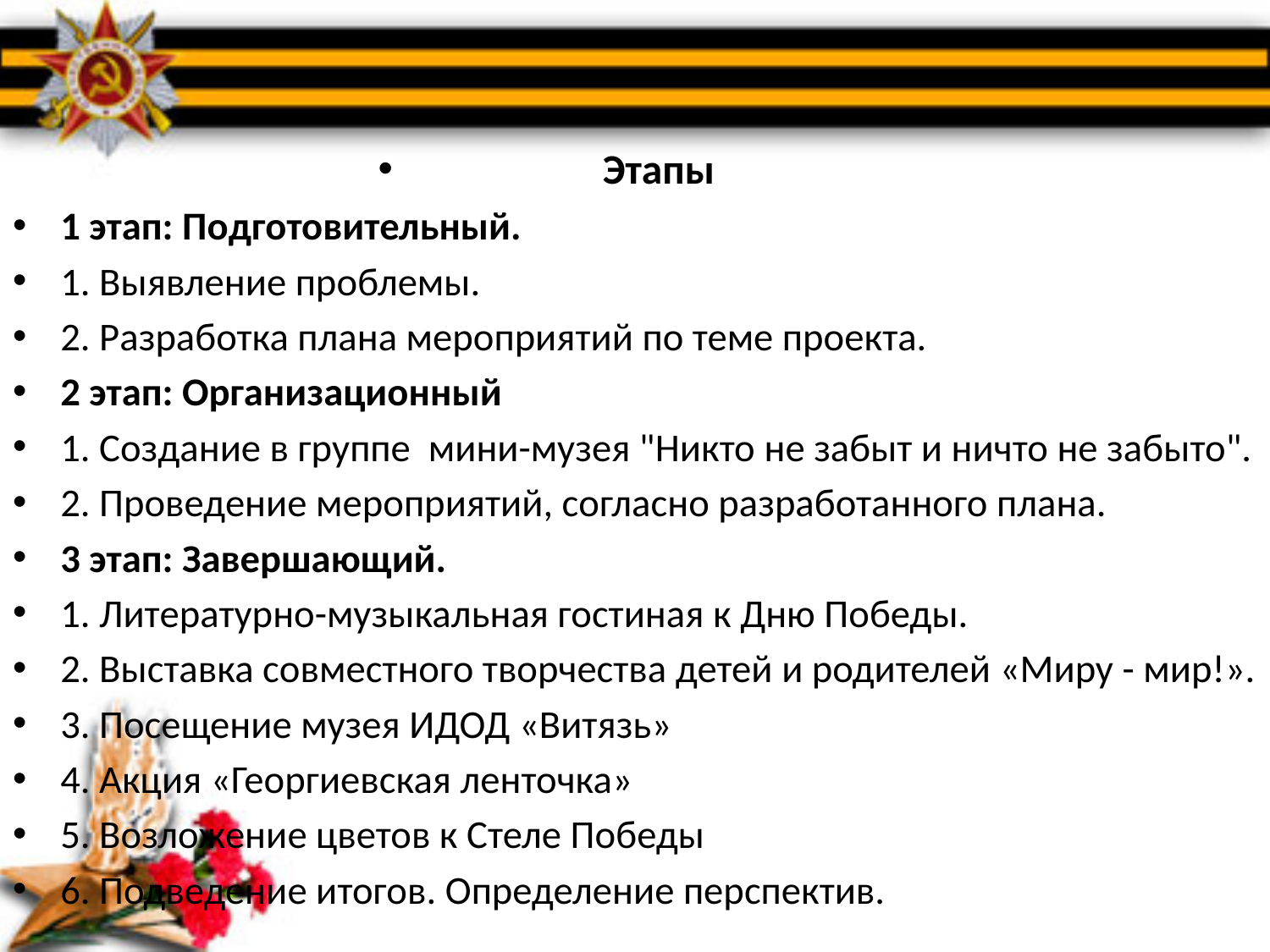

Этапы
1 этап: Подготовительный.
1. Выявление проблемы.
2. Разработка плана мероприятий по теме проекта.
2 этап: Организационный
1. Создание в группе  мини-музея "Никто не забыт и ничто не забыто".
2. Проведение мероприятий, согласно разработанного плана.
3 этап: Завершающий.
1. Литературно-музыкальная гостиная к Дню Победы.
2. Выставка совместного творчества детей и родителей «Миру - мир!».
3. Посещение музея ИДОД «Витязь»
4. Акция «Георгиевская ленточка»
5. Возложение цветов к Стеле Победы
6. Подведение итогов. Определение перспектив.